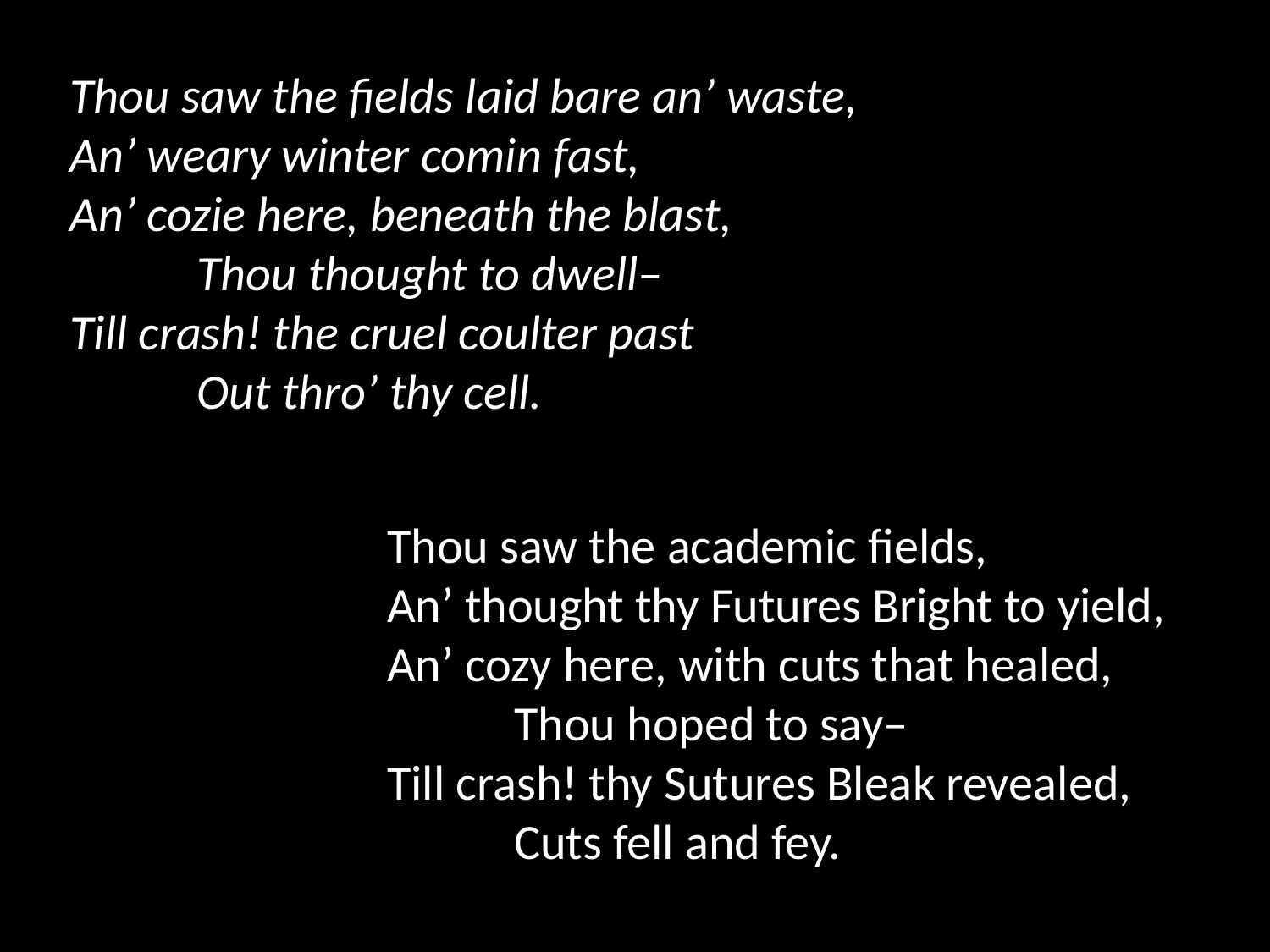

Thou saw the fields laid bare an’ waste,
An’ weary winter comin fast,
An’ cozie here, beneath the blast,
	Thou thought to dwell–
Till crash! the cruel coulter past
	Out thro’ thy cell.
Thou saw the academic fields,
An’ thought thy Futures Bright to yield,
An’ cozy here, with cuts that healed,
	Thou hoped to say–
Till crash! thy Sutures Bleak revealed,
	Cuts fell and fey.